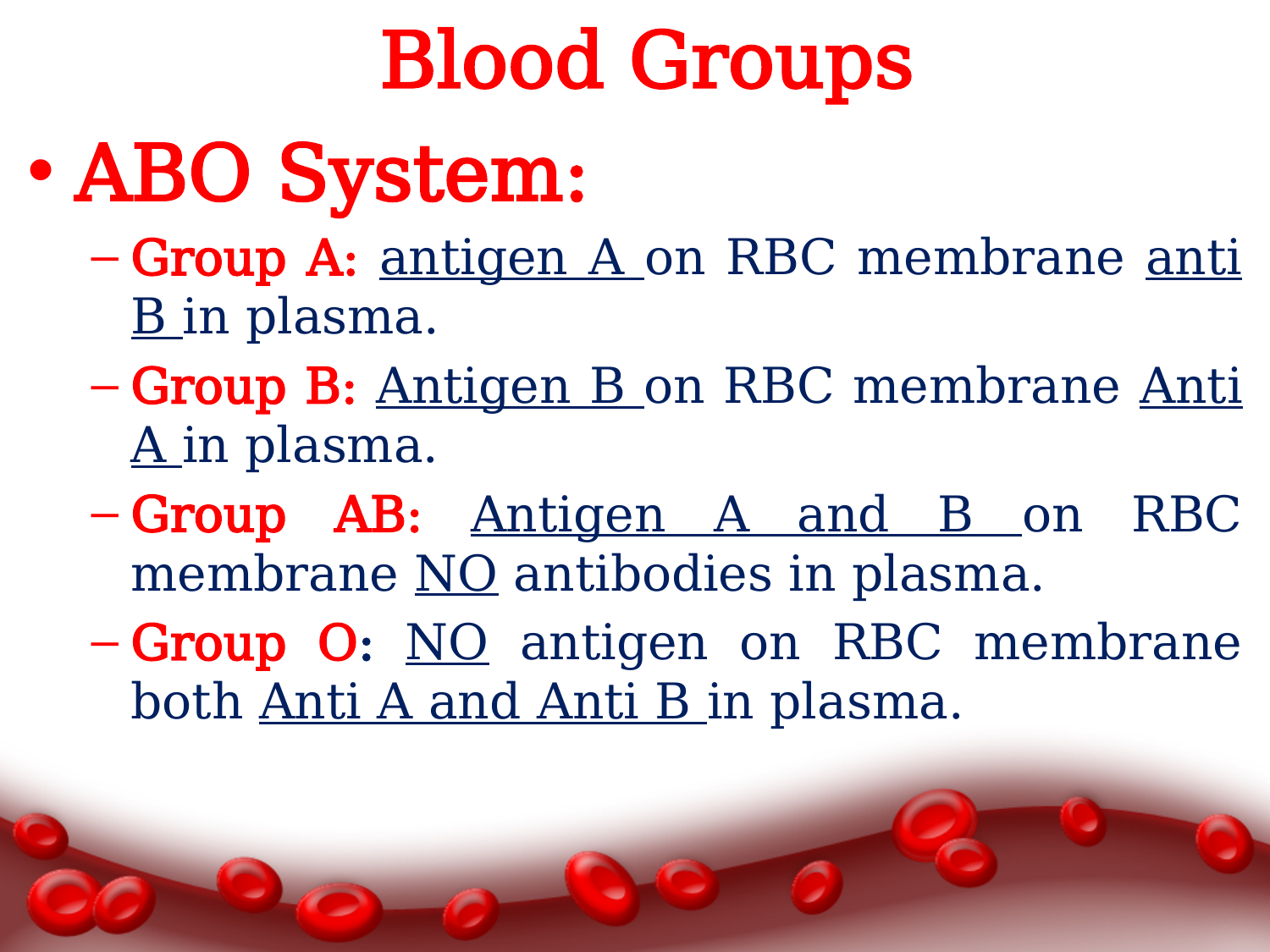

# Blood Groups
ABO System:
Group A: antigen A on RBC membrane anti B in plasma.
Group B: Antigen B on RBC membrane Anti A in plasma.
Group AB: Antigen A and B on RBC membrane NO antibodies in plasma.
Group O: NO antigen on RBC membrane both Anti A and Anti B in plasma.